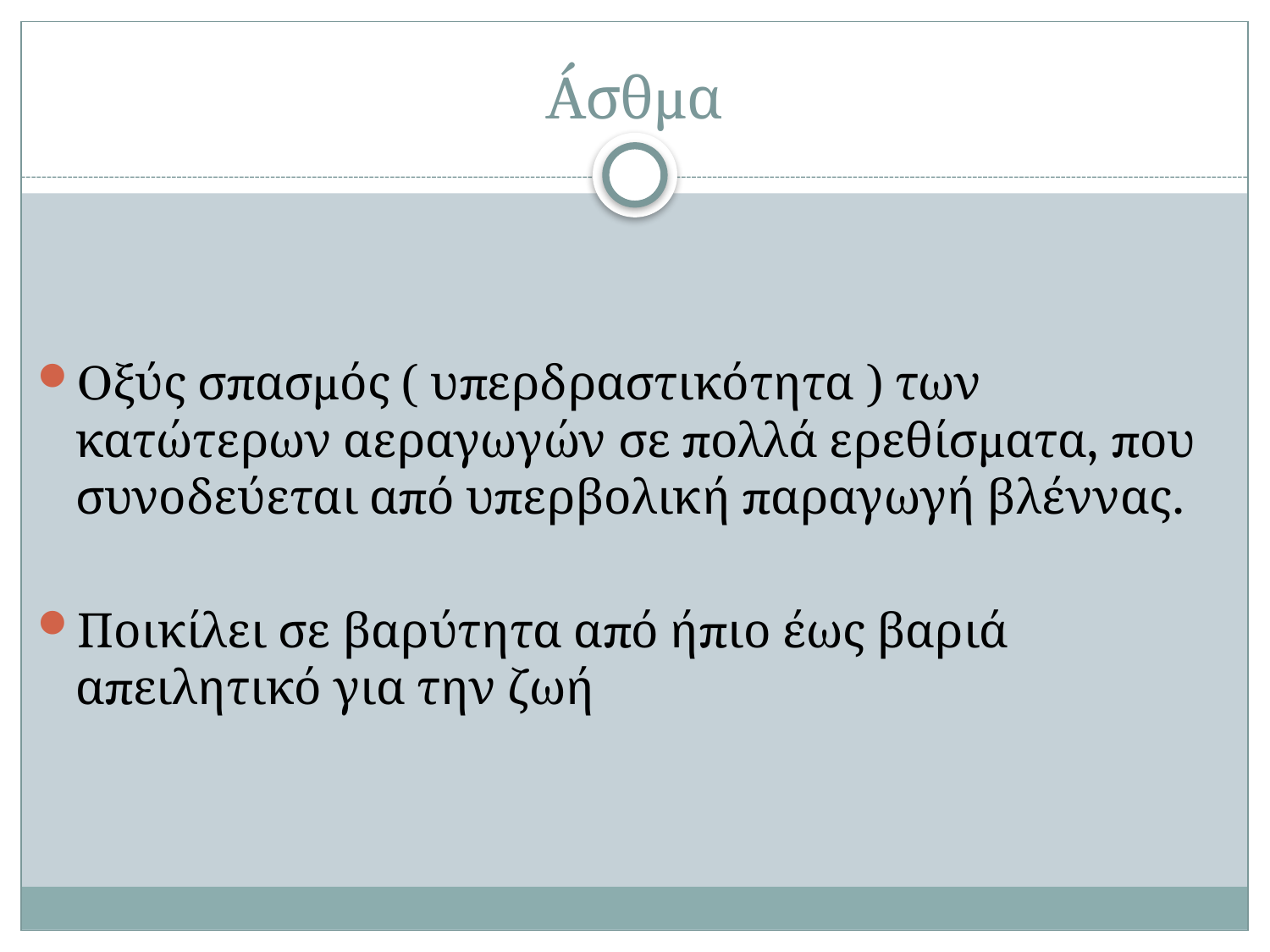

# Άσθμα
Οξύς σπασμός ( υπερδραστικότητα ) των κατώτερων αεραγωγών σε πολλά ερεθίσματα, που συνοδεύεται από υπερβολική παραγωγή βλέννας.

Ποικίλει σε βαρύτητα από ήπιο έως βαριά απειλητικό για την ζωή